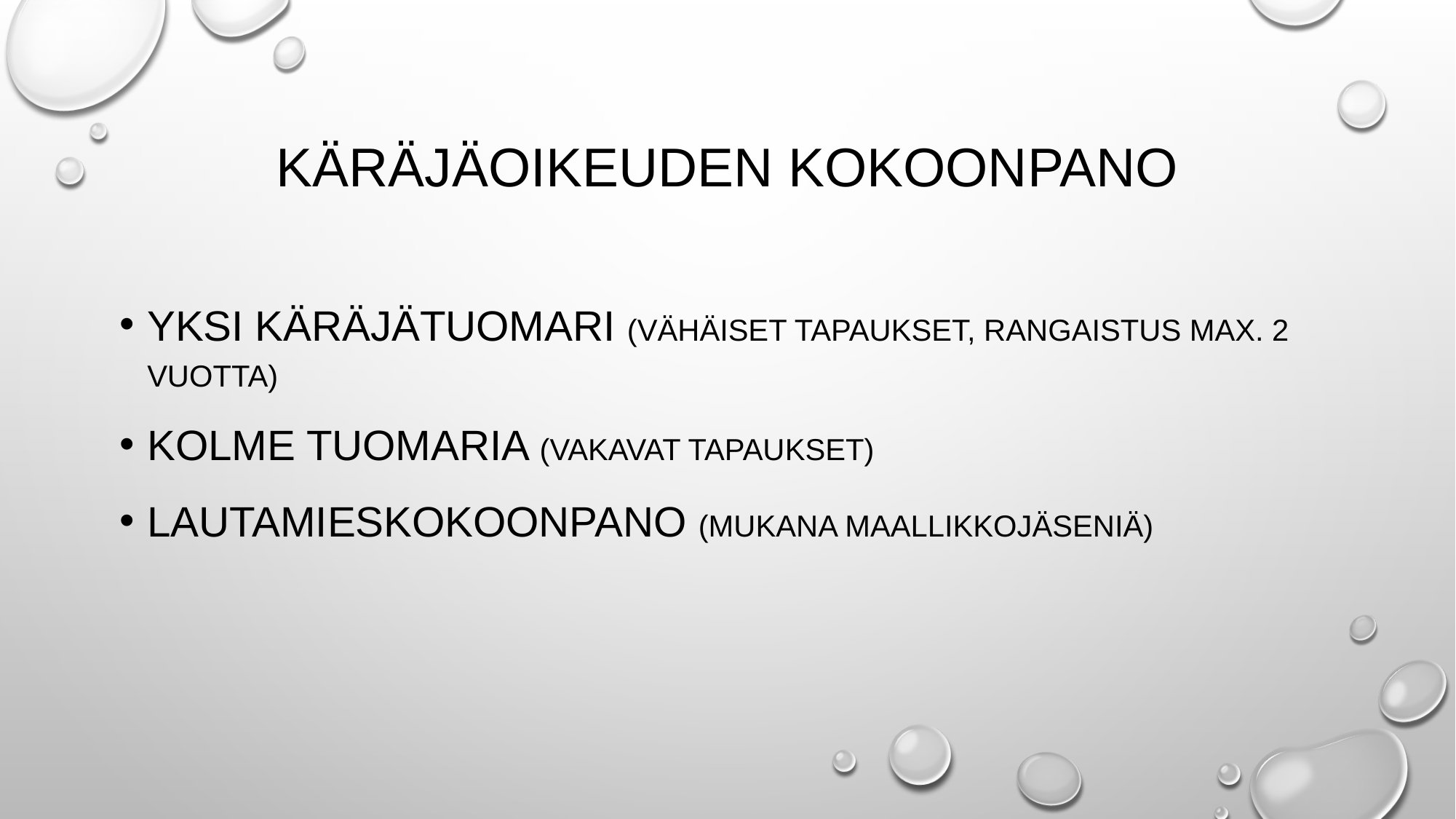

# Käräjäoikeuden kokoonpano
Yksi käräjätuomari (vähäiset tapaukset, rangaistus max. 2 vuotta)
Kolme tuomaria (vakavat tapaukset)
Lautamieskokoonpano (mukana maallikkojäseniä)